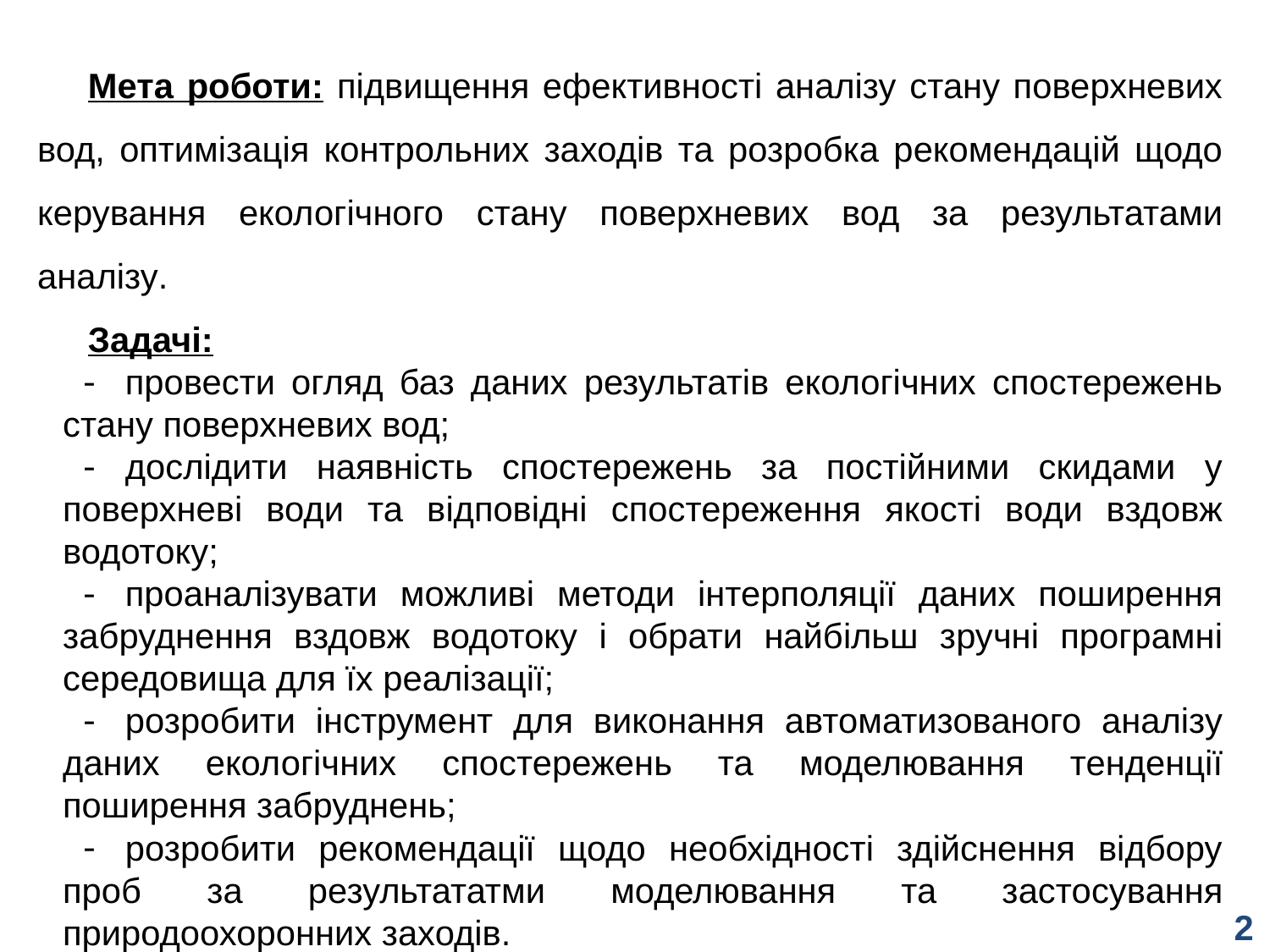

Мета роботи: підвищення ефективності аналізу стану поверхневих вод, оптимізація контрольних заходів та розробка рекомендацій щодо керування екологічного стану поверхневих вод за результатами аналізу.
Задачі:
	провести огляд баз даних результатів екологічних спостережень стану поверхневих вод;
	дослідити наявність спостережень за постійними скидами у поверхневі води та відповідні спостереження якості води вздовж водотоку;
	проаналізувати можливі методи інтерполяції даних поширення забруднення вздовж водотоку і обрати найбільш зручні програмні середовища для їх реалізації;
	розробити інструмент для виконання автоматизованого аналізу даних екологічних спостережень та моделювання тенденції поширення забруднень;
	розробити рекомендації щодо необхідності здійснення відбору проб за результататми моделювання та застосування природоохоронних заходів.

2